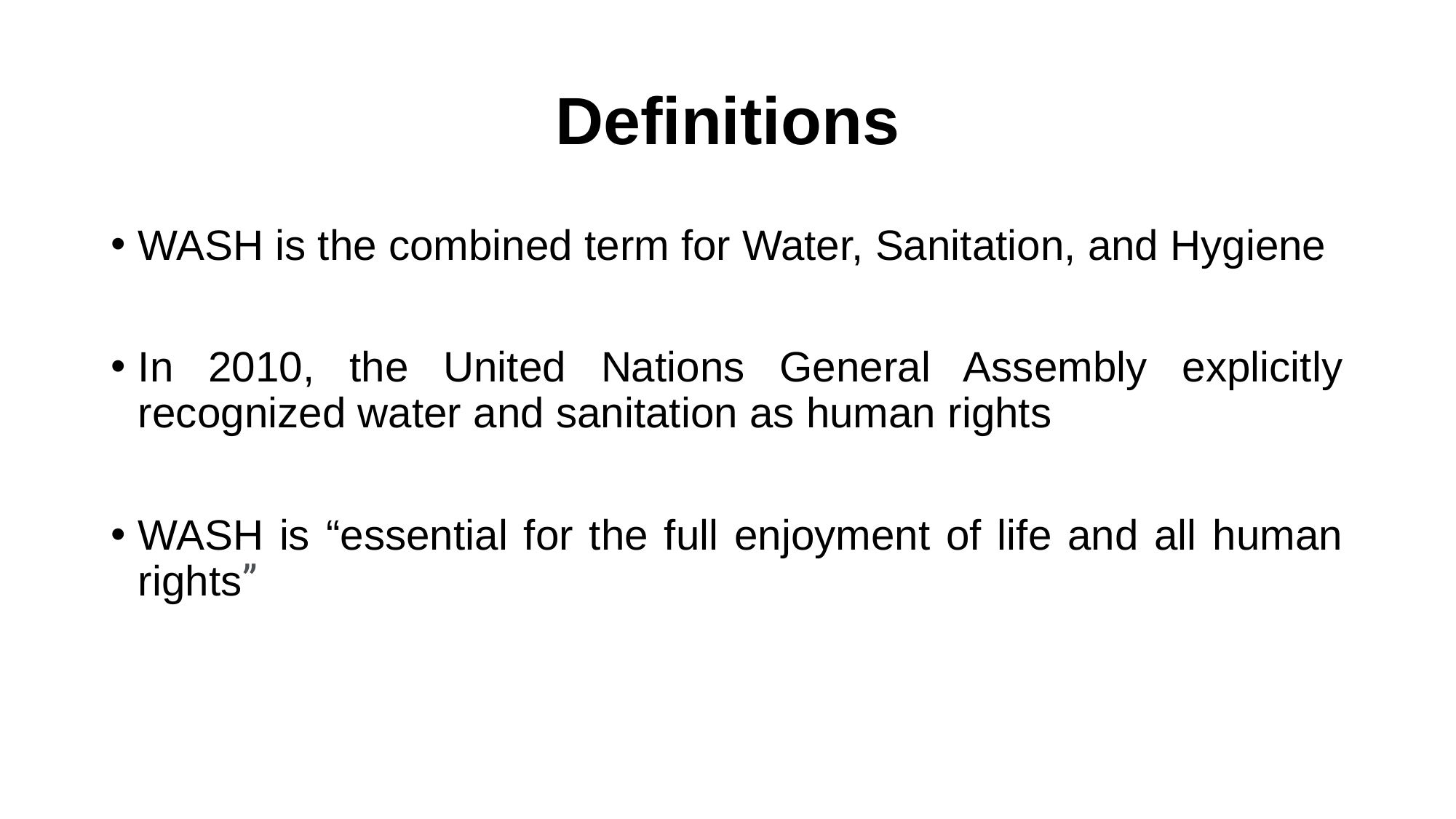

# Definitions
WASH is the combined term for Water, Sanitation, and Hygiene

In 2010, the United Nations General Assembly explicitly recognized water and sanitation as human rights

WASH is “essential for the full enjoyment of life and all human rights”